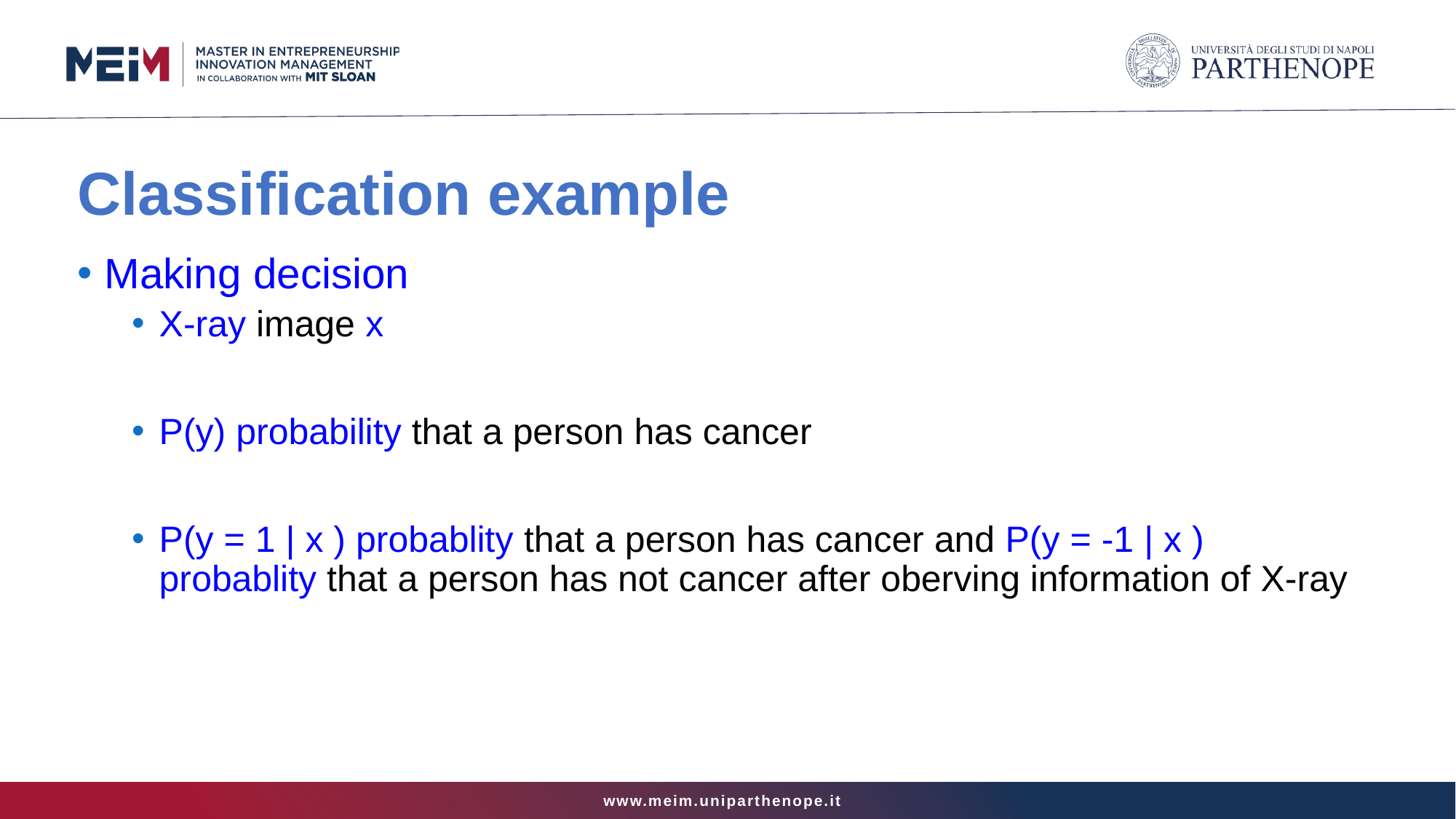

# Classification example
Making decision
X-ray image x

P(y) probability that a person has cancer

P(y = 1 | x ) probablity that a person has cancer and P(y = -1 | x ) probablity that a person has not cancer after oberving information of X-ray